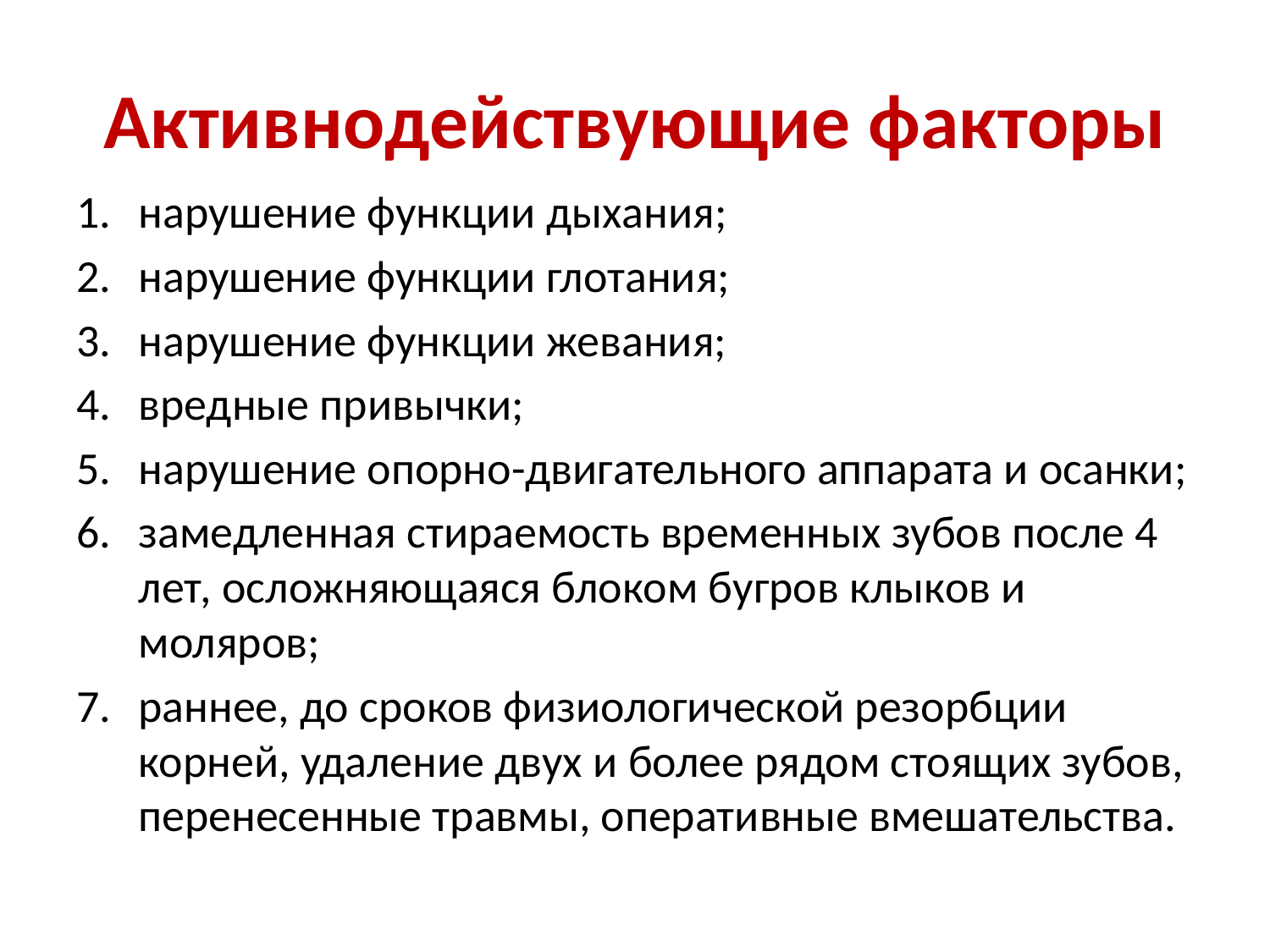

# Активнодействующие факторы
нарушение функции дыхания;
нарушение функции глотания;
нарушение функции жевания;
вредные привычки;
нарушение опорно-двигательного аппарата и осанки;
замедленная стираемость временных зубов после 4 лет, осложняющаяся блоком бугров клыков и моляров;
раннее, до сроков физиологической резорбции корней, удаление двух и более рядом стоящих зубов, перенесенные травмы, оперативные вмешательства.